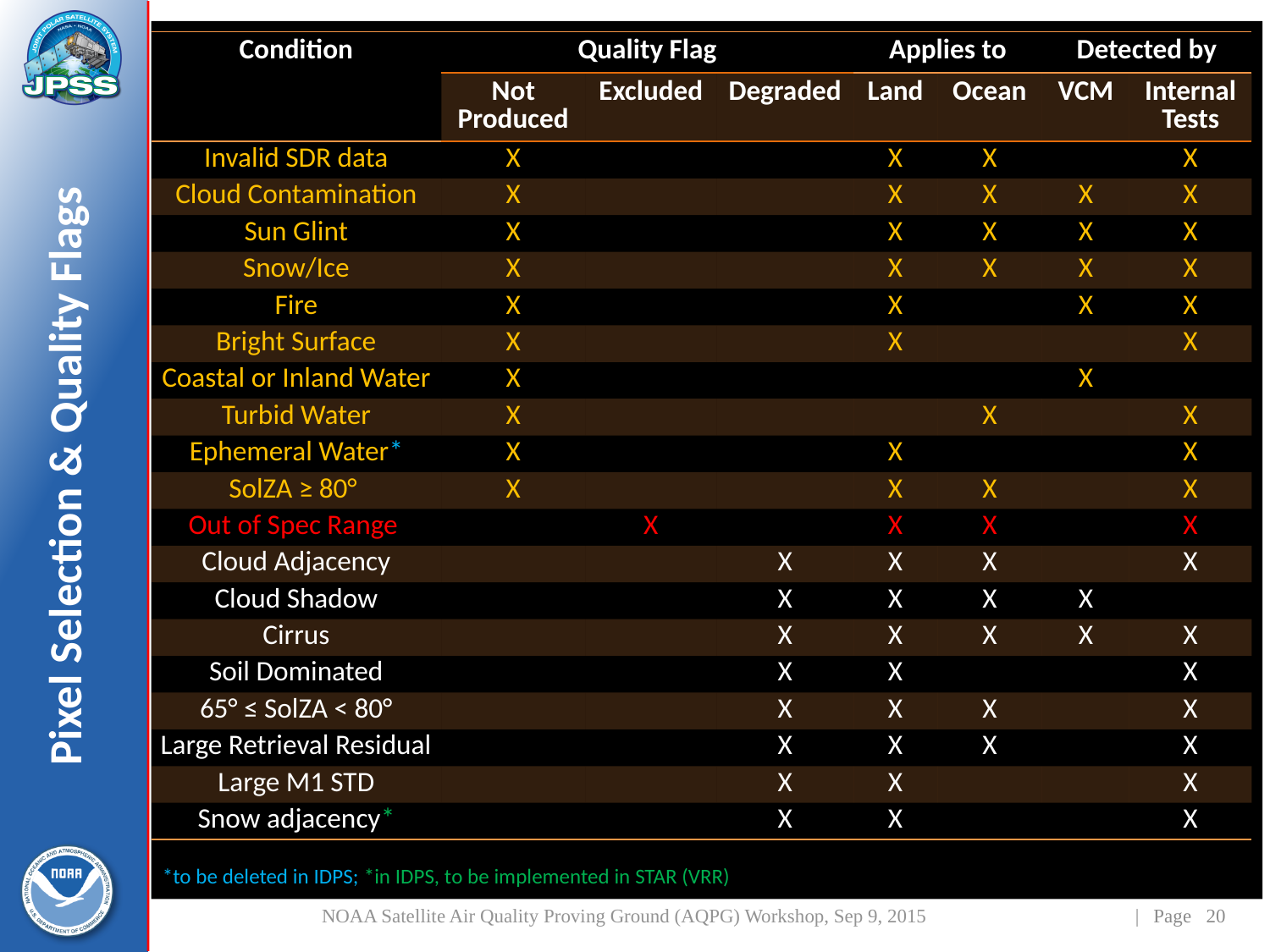

| Condition | Quality Flag |  |  | Applies to |  | Detected by |  |
| --- | --- | --- | --- | --- | --- | --- | --- |
|  | Not Produced | Excluded | Degraded | Land | Ocean | VCM | Internal Tests |
| Invalid SDR data | X |  |  | X | X |  | X |
| Cloud Contamination | X |  |  | X | X | X | X |
| Sun Glint | X |  |  | X | X | X | X |
| Snow/Ice | X |  |  | X | X | X | X |
| Fire | X |  |  | X |  | X | X |
| Bright Surface | X |  |  | X |  |  | X |
| Coastal or Inland Water | X |  |  |  |  | X |  |
| Turbid Water | X |  |  |  | X |  | X |
| Ephemeral Water\* | X |  |  | X |  |  | X |
| SolZA ≥ 80° | X |  |  | X | X |  | X |
| Out of Spec Range |  | X |  | X | X |  | X |
| Cloud Adjacency |  |  | X | X | X |  | X |
| Cloud Shadow |  |  | X | X | X | X |  |
| Cirrus |  |  | X | X | X | X | X |
| Soil Dominated |  |  | X | X |  |  | X |
| 65° ≤ SolZA < 80° |  |  | X | X | X |  | X |
| Large Retrieval Residual |  |  | X | X | X |  | X |
| Large M1 STD |  |  | X | X |  |  | X |
| Snow adjacency\* |  |  | X | X |  |  | X |
# Pixel Selection & Quality Flags
*to be deleted in IDPS; *in IDPS, to be implemented in STAR (VRR)
NOAA Satellite Air Quality Proving Ground (AQPG) Workshop, Sep 9, 2015
|   Page   20